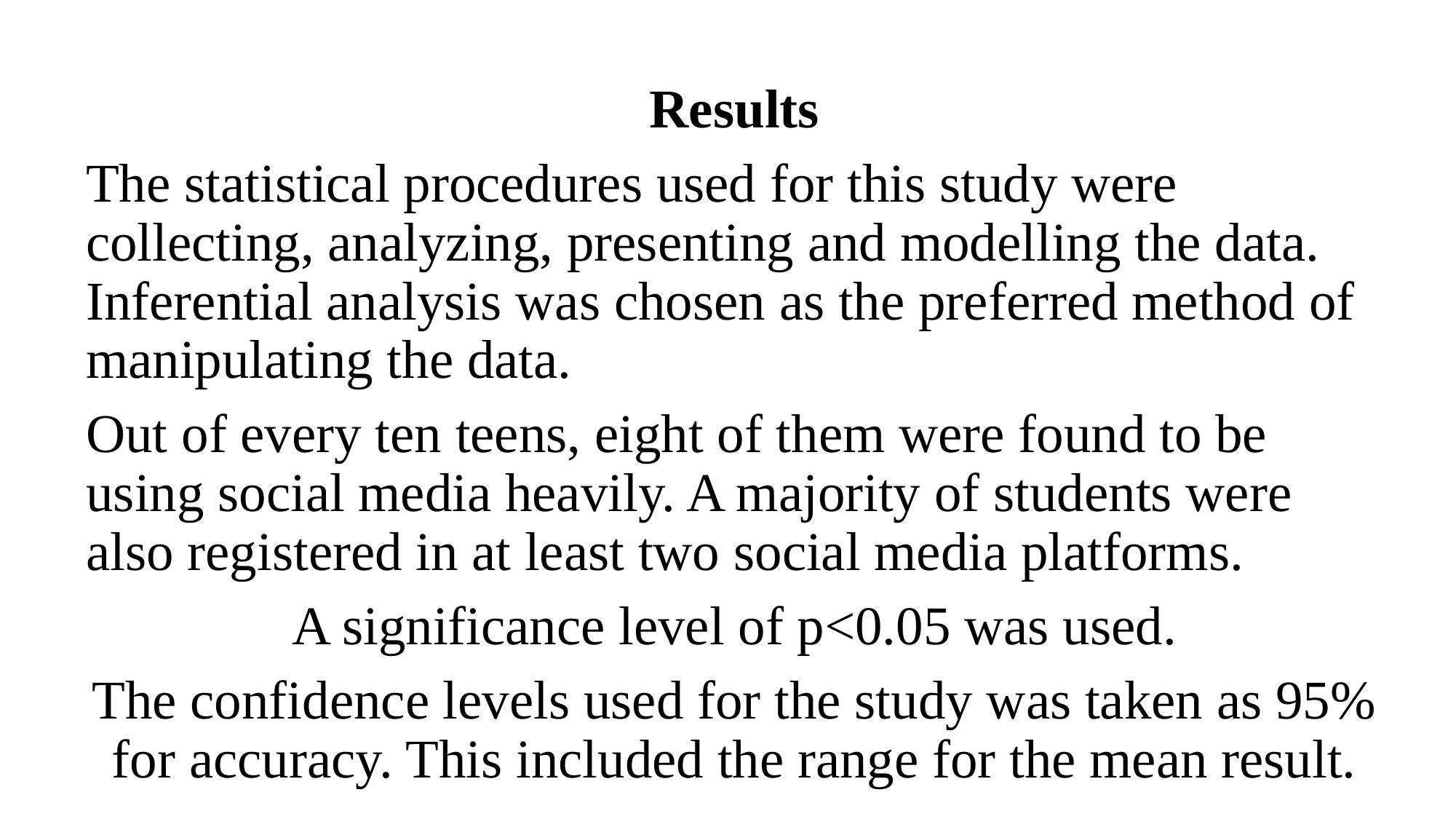

Results
The statistical procedures used for this study were collecting, analyzing, presenting and modelling the data. Inferential analysis was chosen as the preferred method of manipulating the data.
Out of every ten teens, eight of them were found to be using social media heavily. A majority of students were also registered in at least two social media platforms.
A significance level of p<0.05 was used.
The confidence levels used for the study was taken as 95% for accuracy. This included the range for the mean result.